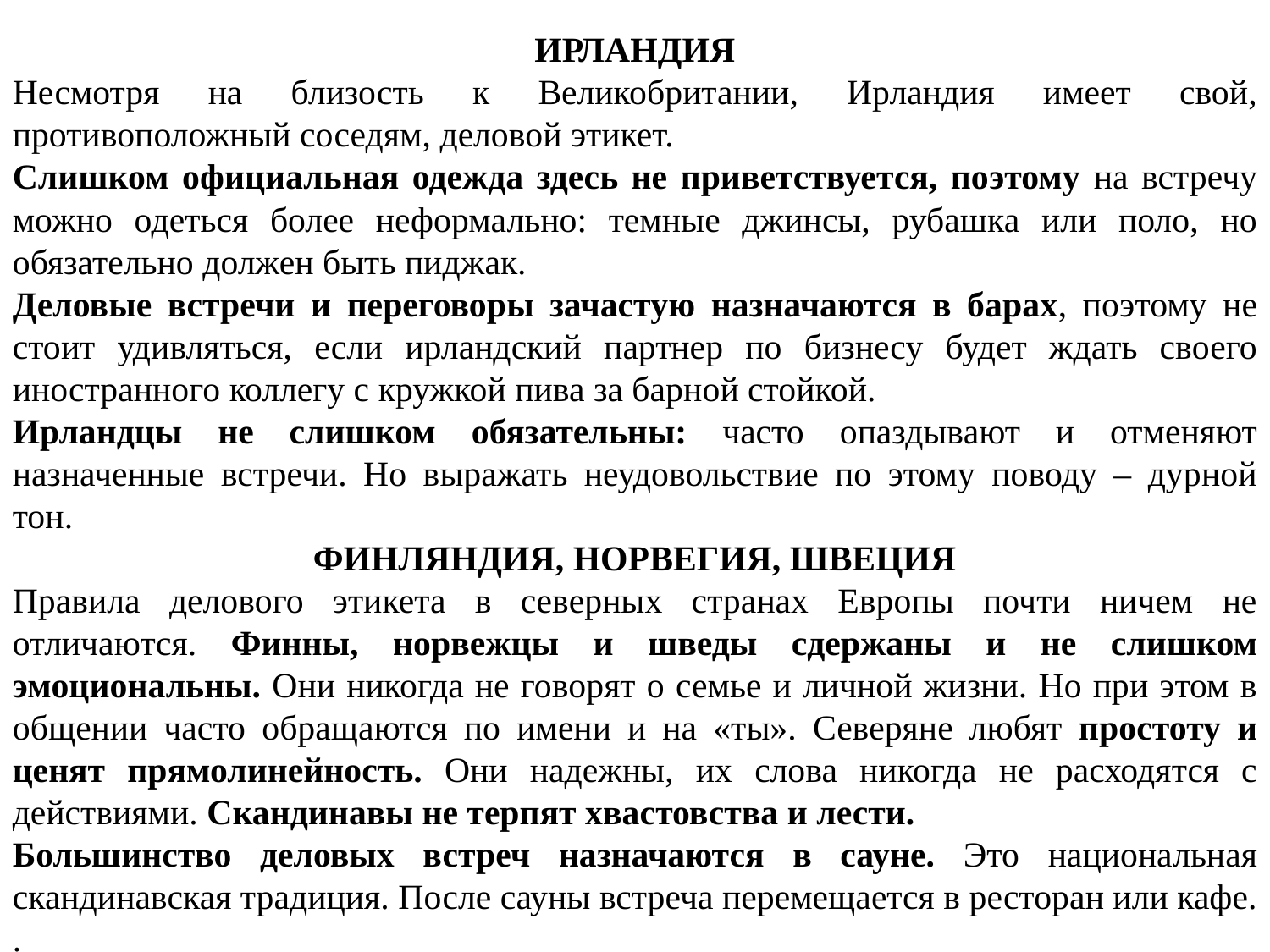

ИРЛАНДИЯ
Несмотря на близость к Великобритании, Ирландия имеет свой, противоположный соседям, деловой этикет.
Слишком официальная одежда здесь не приветствуется, поэтому на встречу можно одеться более неформально: темные джинсы, рубашка или поло, но обязательно должен быть пиджак.
Деловые встречи и переговоры зачастую назначаются в барах, поэтому не стоит удивляться, если ирландский партнер по бизнесу будет ждать своего иностранного коллегу с кружкой пива за барной стойкой.
Ирландцы не слишком обязательны: часто опаздывают и отменяют назначенные встречи. Но выражать неудовольствие по этому поводу – дурной тон.
ФИНЛЯНДИЯ, НОРВЕГИЯ, ШВЕЦИЯ
Правила делового этикета в северных странах Европы почти ничем не отличаются. Финны, норвежцы и шведы сдержаны и не слишком эмоциональны. Они никогда не говорят о семье и личной жизни. Но при этом в общении часто обращаются по имени и на «ты». Северяне любят простоту и ценят прямолинейность. Они надежны, их слова никогда не расходятся с действиями. Скандинавы не терпят хвастовства и лести.
Большинство деловых встреч назначаются в сауне. Это национальная скандинавская традиция. После сауны встреча перемещается в ресторан или кафе.
.